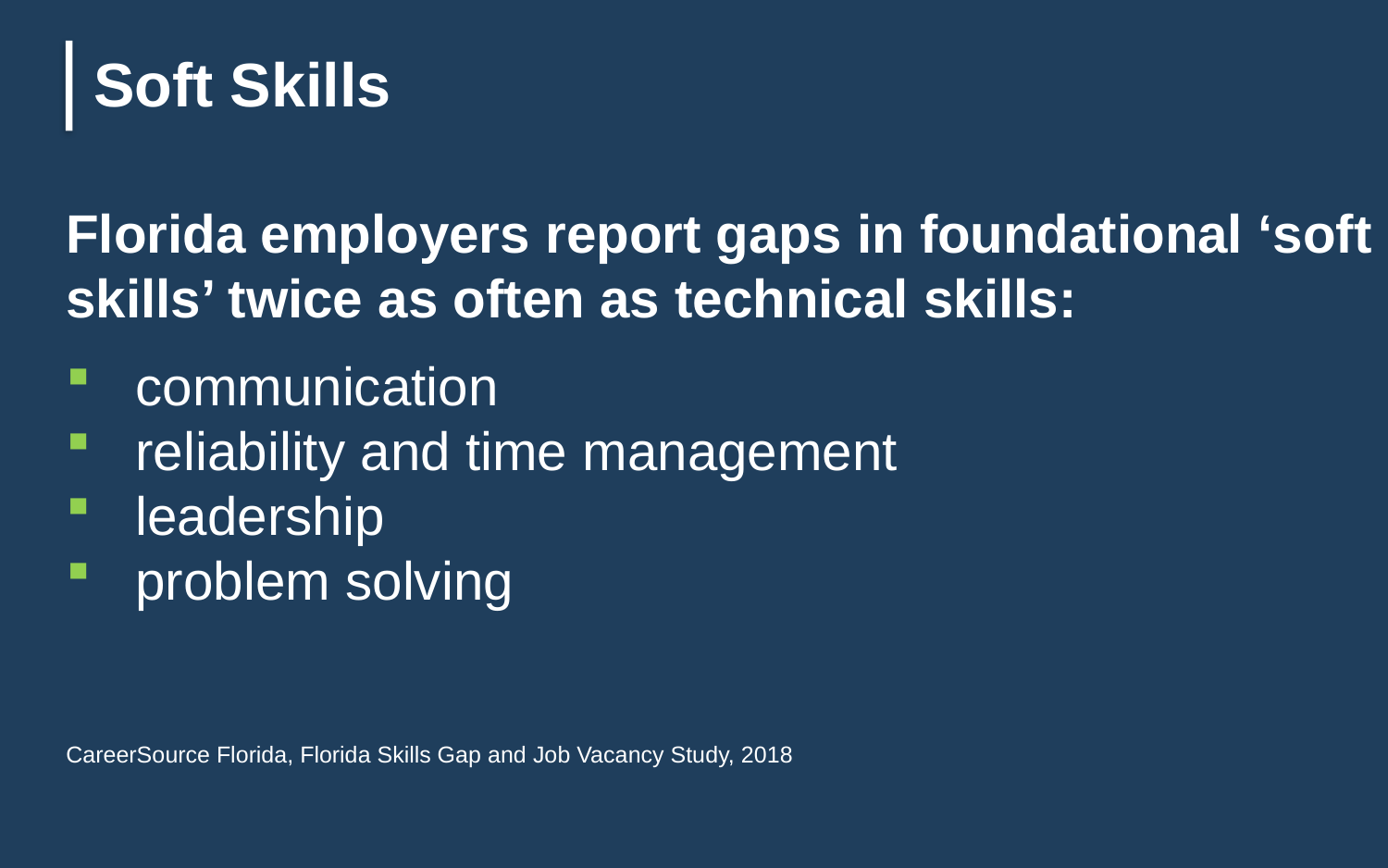

Florida employers report gaps in foundational ‘soft skills’ twice as often as technical skills:

communication
reliability and time management
leadership
problem solving

CareerSource Florida, Florida Skills Gap and Job Vacancy Study, 2018

Soft Skills